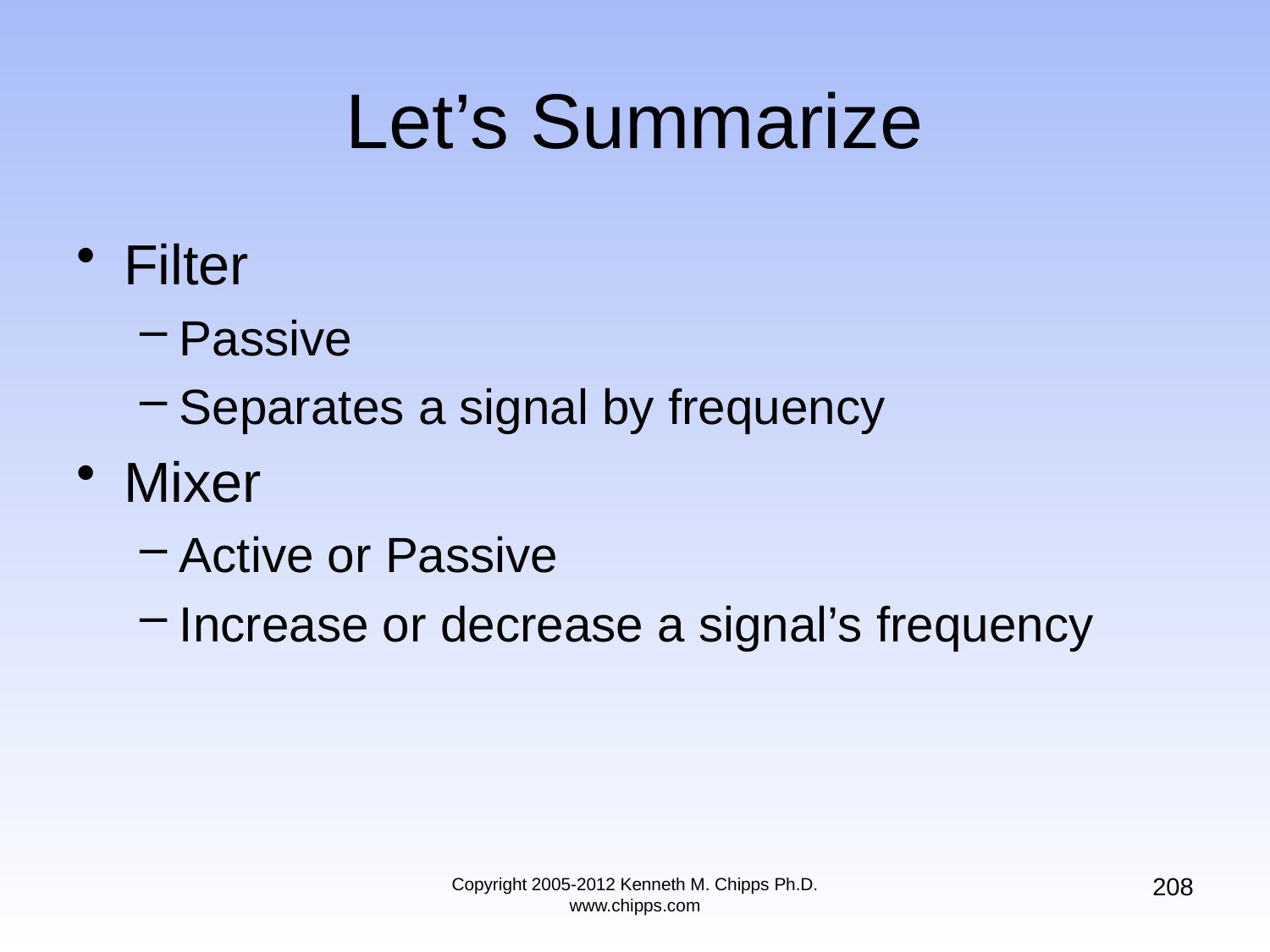

# Let’s Summarize
Filter
Passive
Separates a signal by frequency
Mixer
Active or Passive
Increase or decrease a signal’s frequency
208
Copyright 2005-2012 Kenneth M. Chipps Ph.D. www.chipps.com